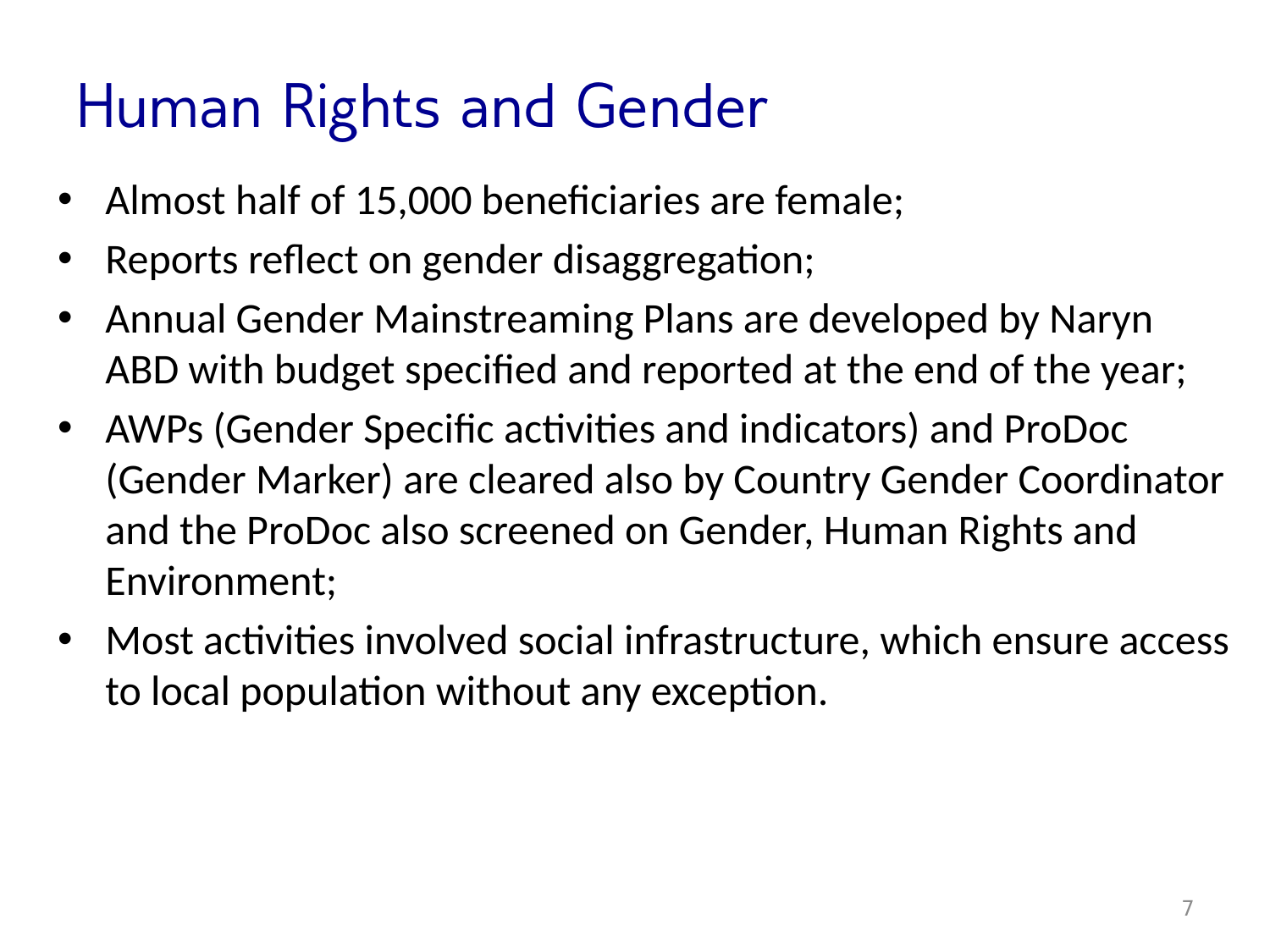

# Human Rights and Gender
Almost half of 15,000 beneficiaries are female;
Reports reflect on gender disaggregation;
Annual Gender Mainstreaming Plans are developed by Naryn ABD with budget specified and reported at the end of the year;
AWPs (Gender Specific activities and indicators) and ProDoc (Gender Marker) are cleared also by Country Gender Coordinator and the ProDoc also screened on Gender, Human Rights and Environment;
Most activities involved social infrastructure, which ensure access to local population without any exception.

7